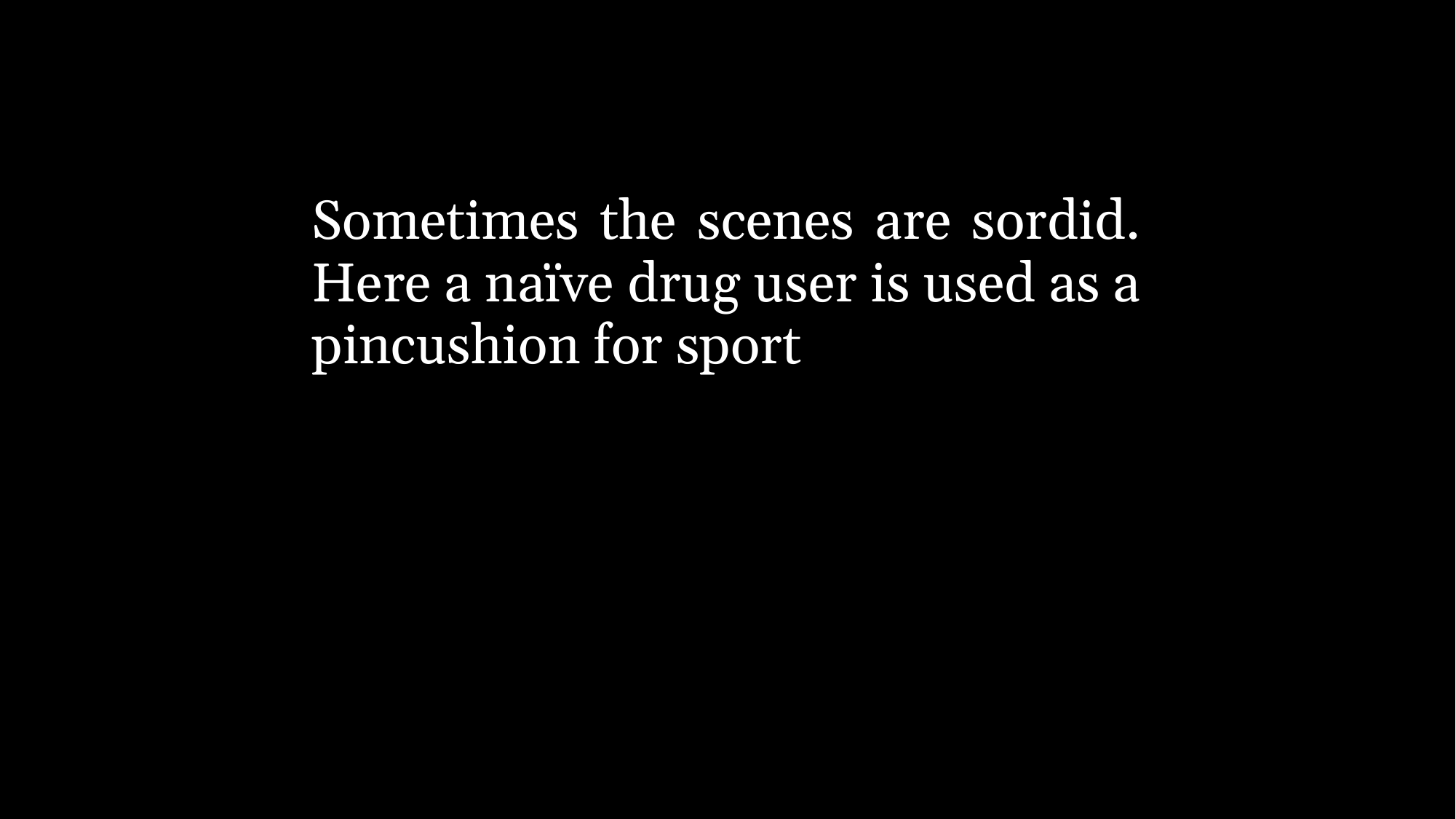

# Sometimes the scenes are sordid. Here a naïve drug user is used as a pincushion for sport